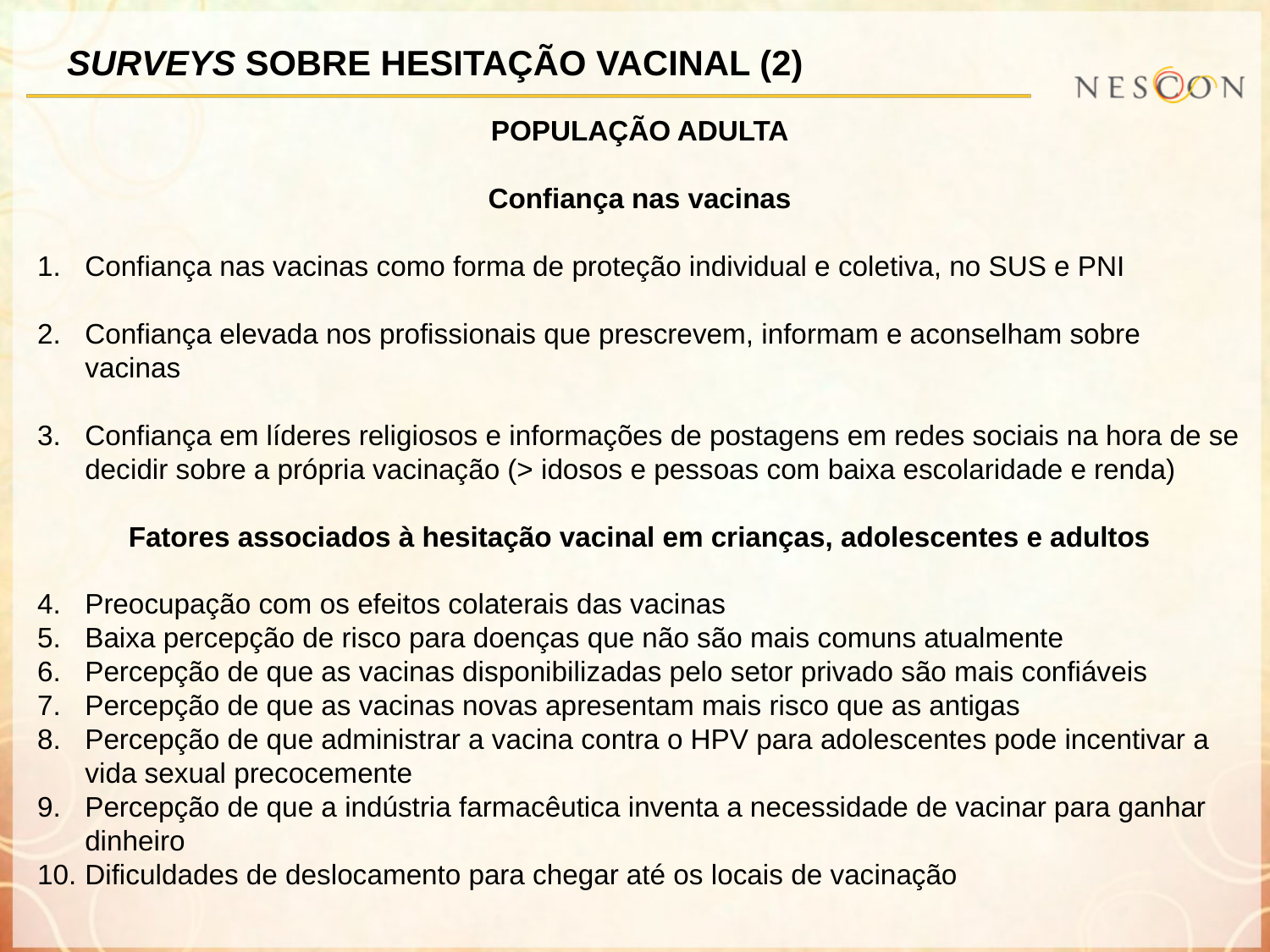

# SURVEYS SOBRE HESITAÇÃO VACINAL (2)

POPULAÇÃO ADULTA

Confiança nas vacinas

Confiança nas vacinas como forma de proteção individual e coletiva, no SUS e PNI

Confiança elevada nos profissionais que prescrevem, informam e aconselham sobre vacinas

Confiança em líderes religiosos e informações de postagens em redes sociais na hora de se decidir sobre a própria vacinação (> idosos e pessoas com baixa escolaridade e renda)

Fatores associados à hesitação vacinal em crianças, adolescentes e adultos

Preocupação com os efeitos colaterais das vacinas
Baixa percepção de risco para doenças que não são mais comuns atualmente
Percepção de que as vacinas disponibilizadas pelo setor privado são mais confiáveis
Percepção de que as vacinas novas apresentam mais risco que as antigas
Percepção de que administrar a vacina contra o HPV para adolescentes pode incentivar a vida sexual precocemente
Percepção de que a indústria farmacêutica inventa a necessidade de vacinar para ganhar dinheiro
Dificuldades de deslocamento para chegar até os locais de vacinação